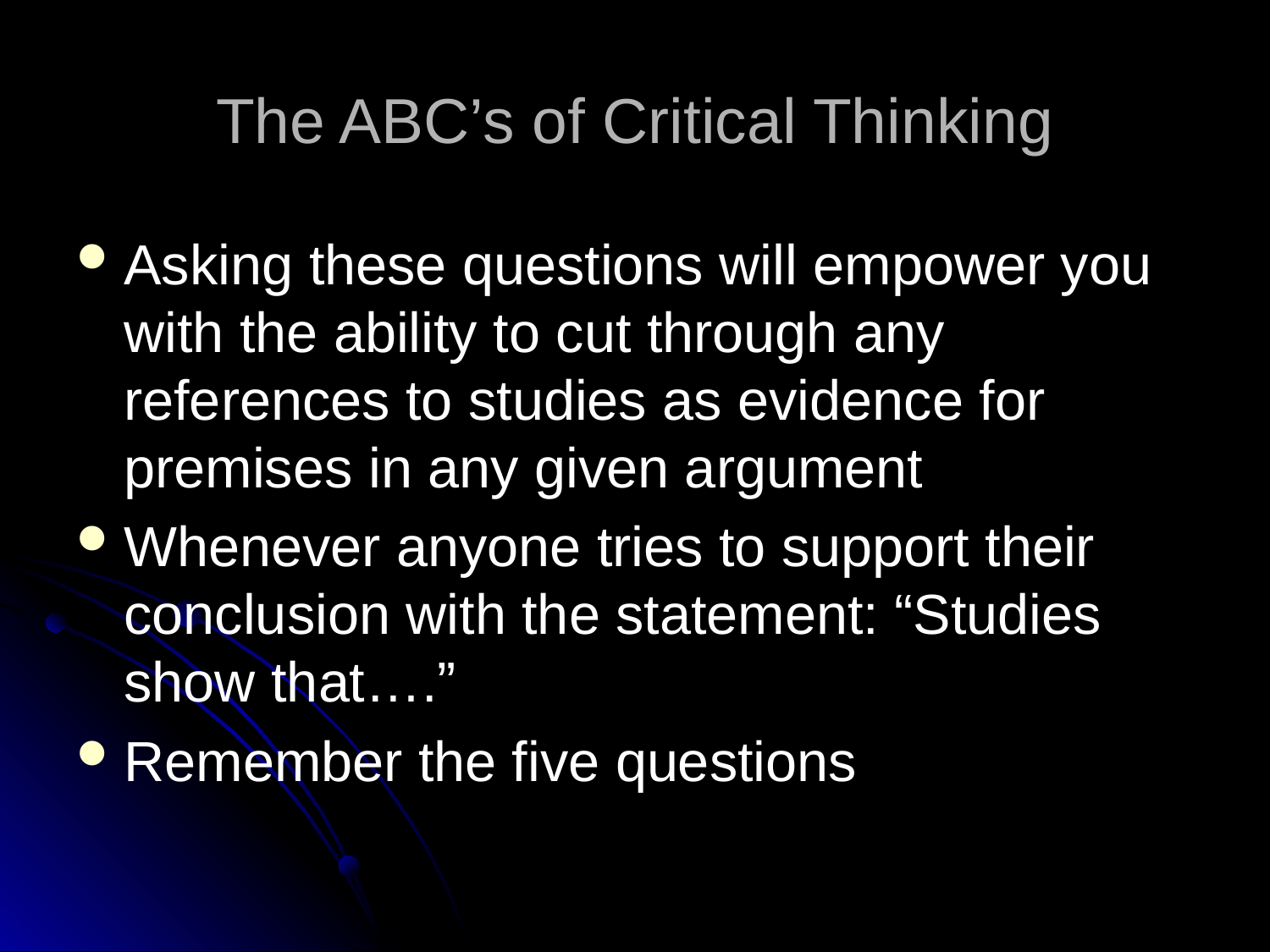

# The ABC’s of Critical Thinking
Asking these questions will empower you with the ability to cut through any references to studies as evidence for premises in any given argument
Whenever anyone tries to support their conclusion with the statement: “Studies show that….”
Remember the five questions